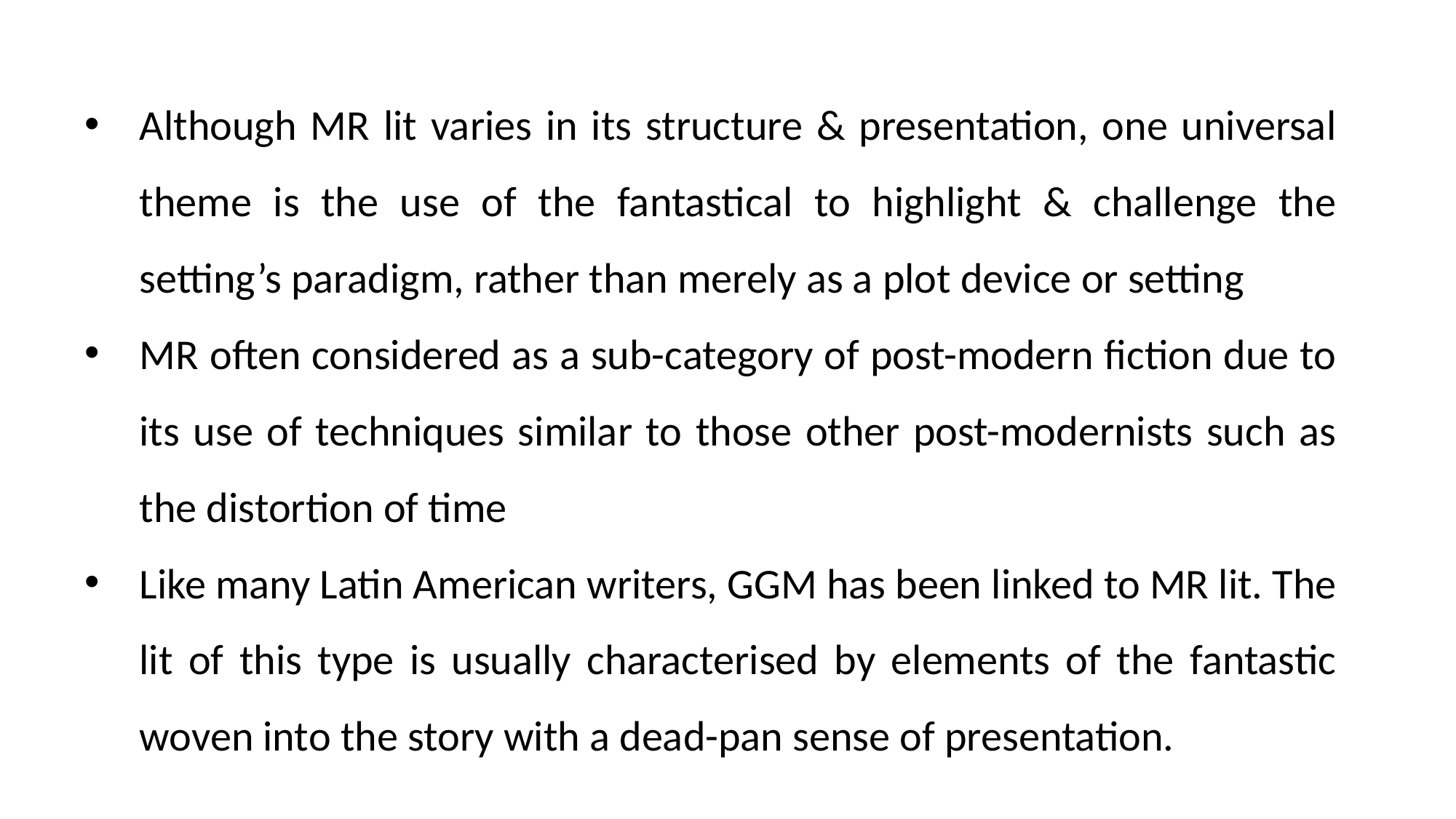

Although MR lit varies in its structure & presentation, one universal theme is the use of the fantastical to highlight & challenge the setting’s paradigm, rather than merely as a plot device or setting
MR often considered as a sub-category of post-modern fiction due to its use of techniques similar to those other post-modernists such as the distortion of time
Like many Latin American writers, GGM has been linked to MR lit. The lit of this type is usually characterised by elements of the fantastic woven into the story with a dead-pan sense of presentation.